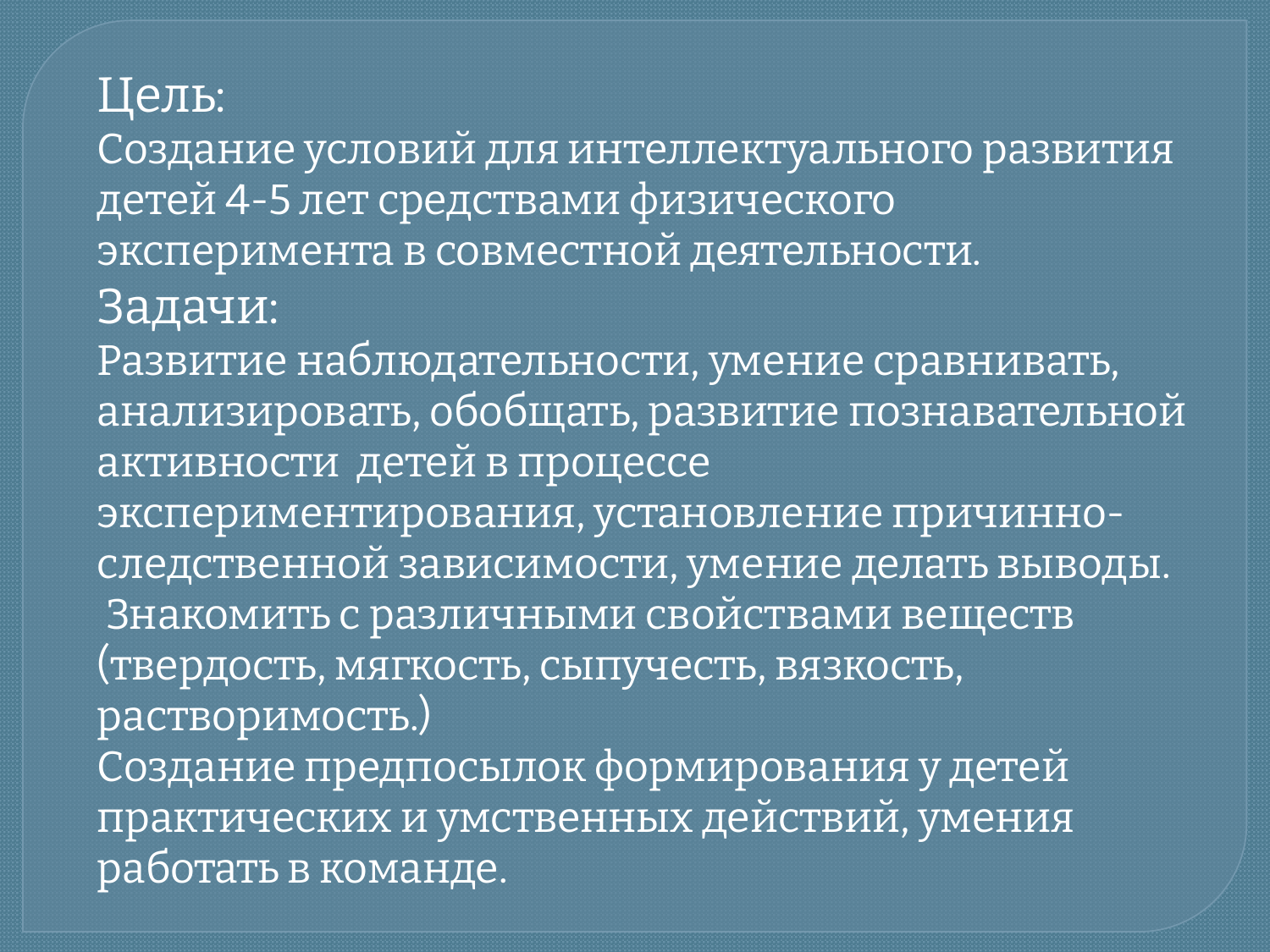

Цель:
Создание условий для интеллектуального развития детей 4-5 лет средствами физического эксперимента в совместной деятельности.
Задачи:
Развитие наблюдательности, умение сравнивать, анализировать, обобщать, развитие познавательной активности  детей в процессе экспериментирования, установление причинно-следственной зависимости, умение делать выводы.
 Знакомить с различными свойствами веществ (твердость, мягкость, сыпучесть, вязкость, растворимость.)
Создание предпосылок формирования у детей практических и умственных действий, умения работать в команде.